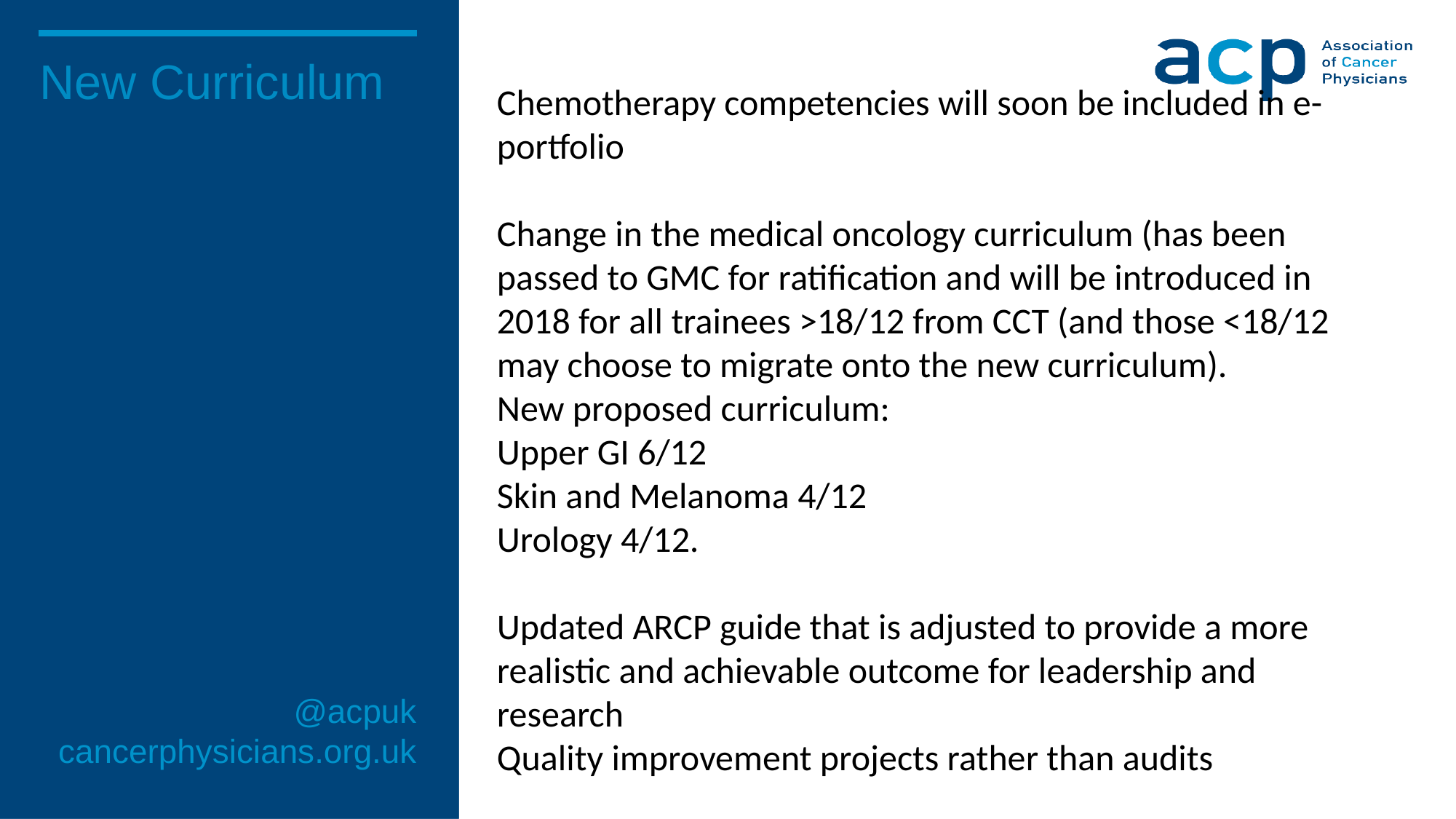

New Curriculum
Chemotherapy competencies will soon be included in e-portfolio

Change in the medical oncology curriculum (has been passed to GMC for ratification and will be introduced in 2018 for all trainees >18/12 from CCT (and those <18/12 may choose to migrate onto the new curriculum).
New proposed curriculum:
Upper GI 6/12
Skin and Melanoma 4/12
Urology 4/12.

Updated ARCP guide that is adjusted to provide a more realistic and achievable outcome for leadership and research
Quality improvement projects rather than audits
@acpuk
cancerphysicians.org.uk